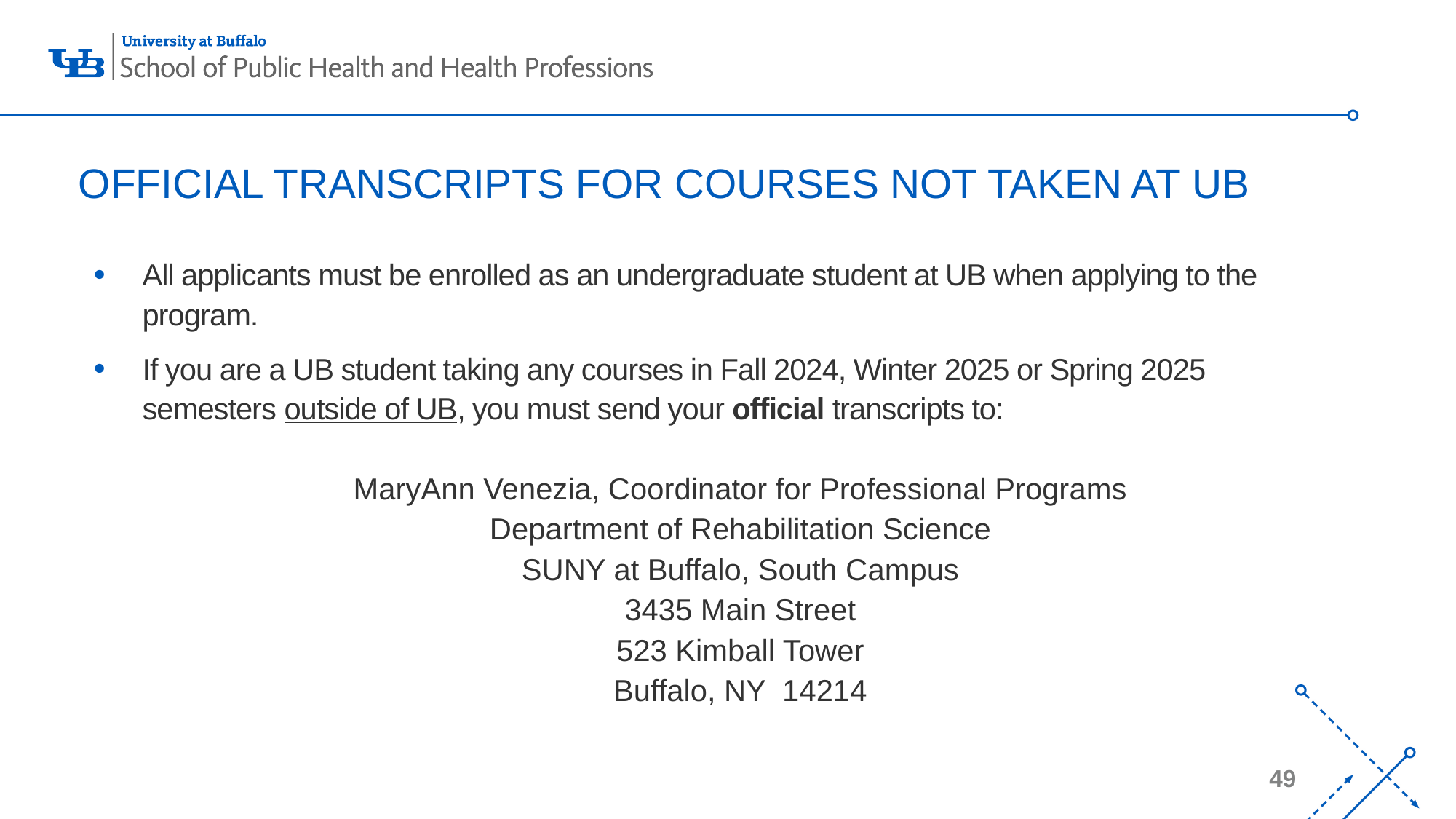

# OFFICIAL TRANSCRIPTS FOR COURSES NOT TAKEN AT UB
All applicants must be enrolled as an undergraduate student at UB when applying to the program.
If you are a UB student taking any courses in Fall 2024, Winter 2025 or Spring 2025 semesters outside of UB, you must send your official transcripts to:

MaryAnn Venezia, Coordinator for Professional Programs
Department of Rehabilitation Science
SUNY at Buffalo, South Campus
3435 Main Street
523 Kimball Tower
Buffalo, NY  14214